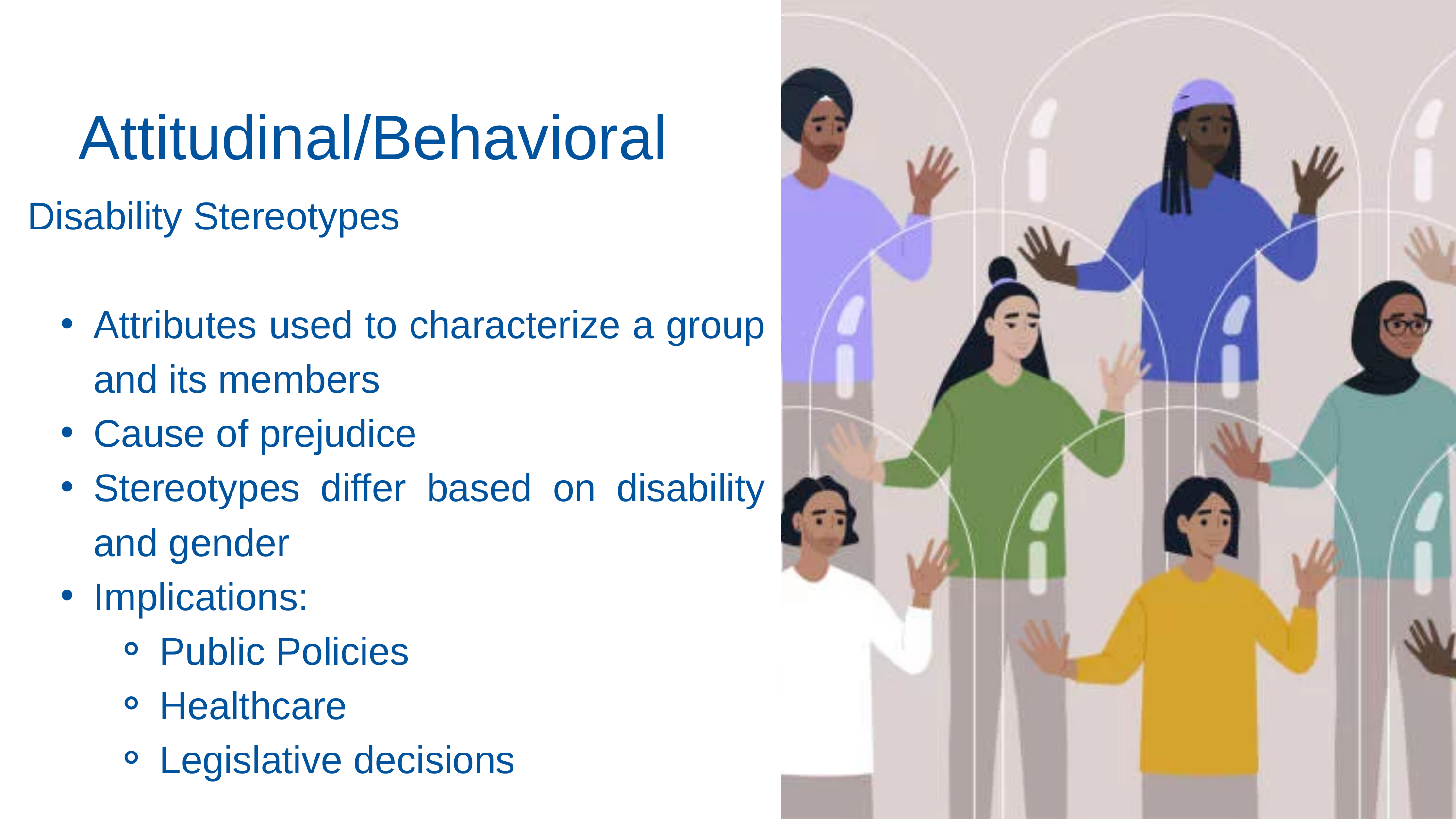

Attitudinal/Behavioral
Disability Stereotypes

Attributes used to characterize a group and its members
Cause of prejudice
Stereotypes differ based on disability and gender
Implications:
Public Policies
Healthcare
Legislative decisions